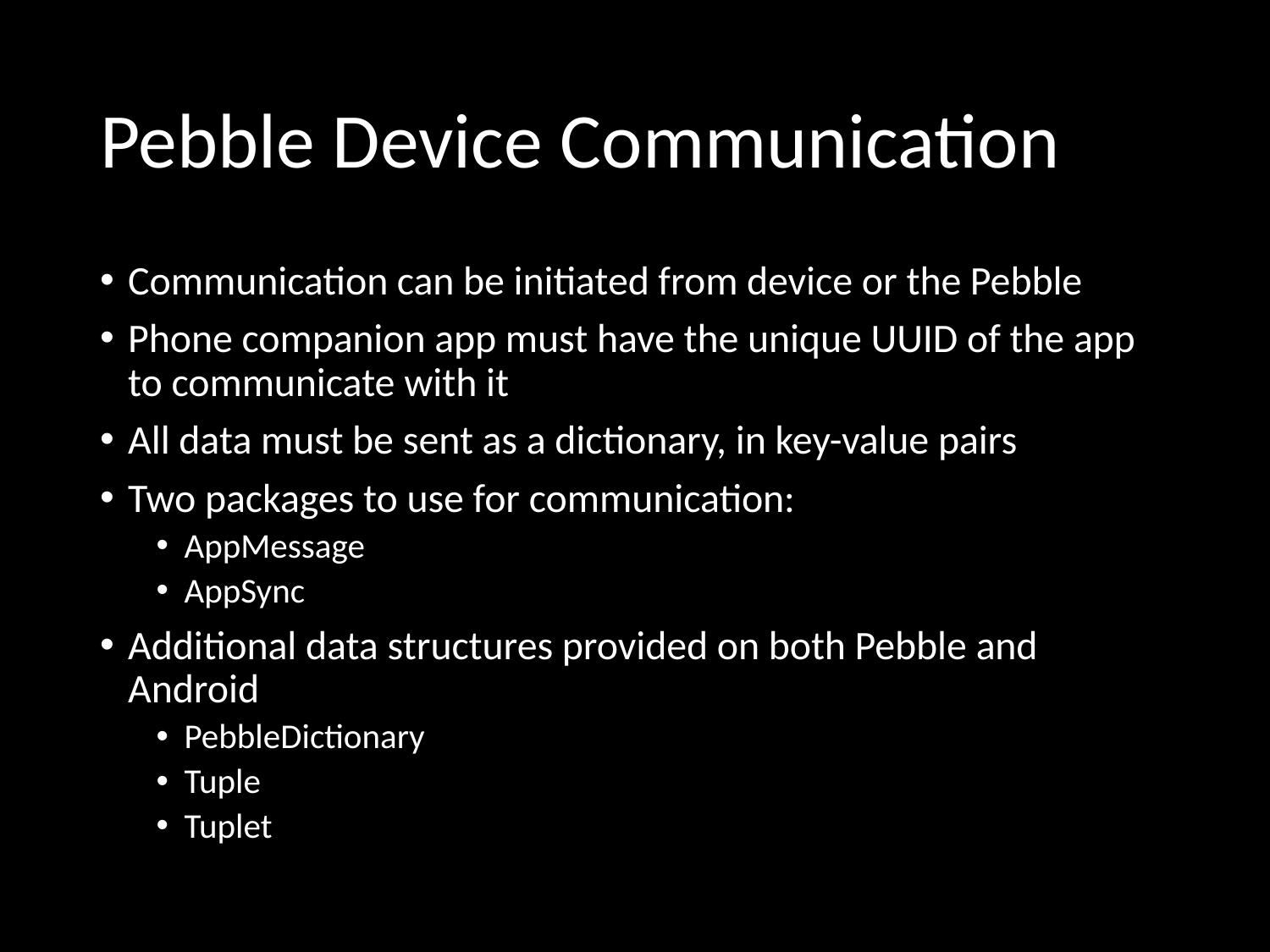

# Pebble Device Communication
Communication can be initiated from device or the Pebble
Phone companion app must have the unique UUID of the app to communicate with it
All data must be sent as a dictionary, in key-value pairs
Two packages to use for communication:
AppMessage
AppSync
Additional data structures provided on both Pebble and Android
PebbleDictionary
Tuple
Tuplet